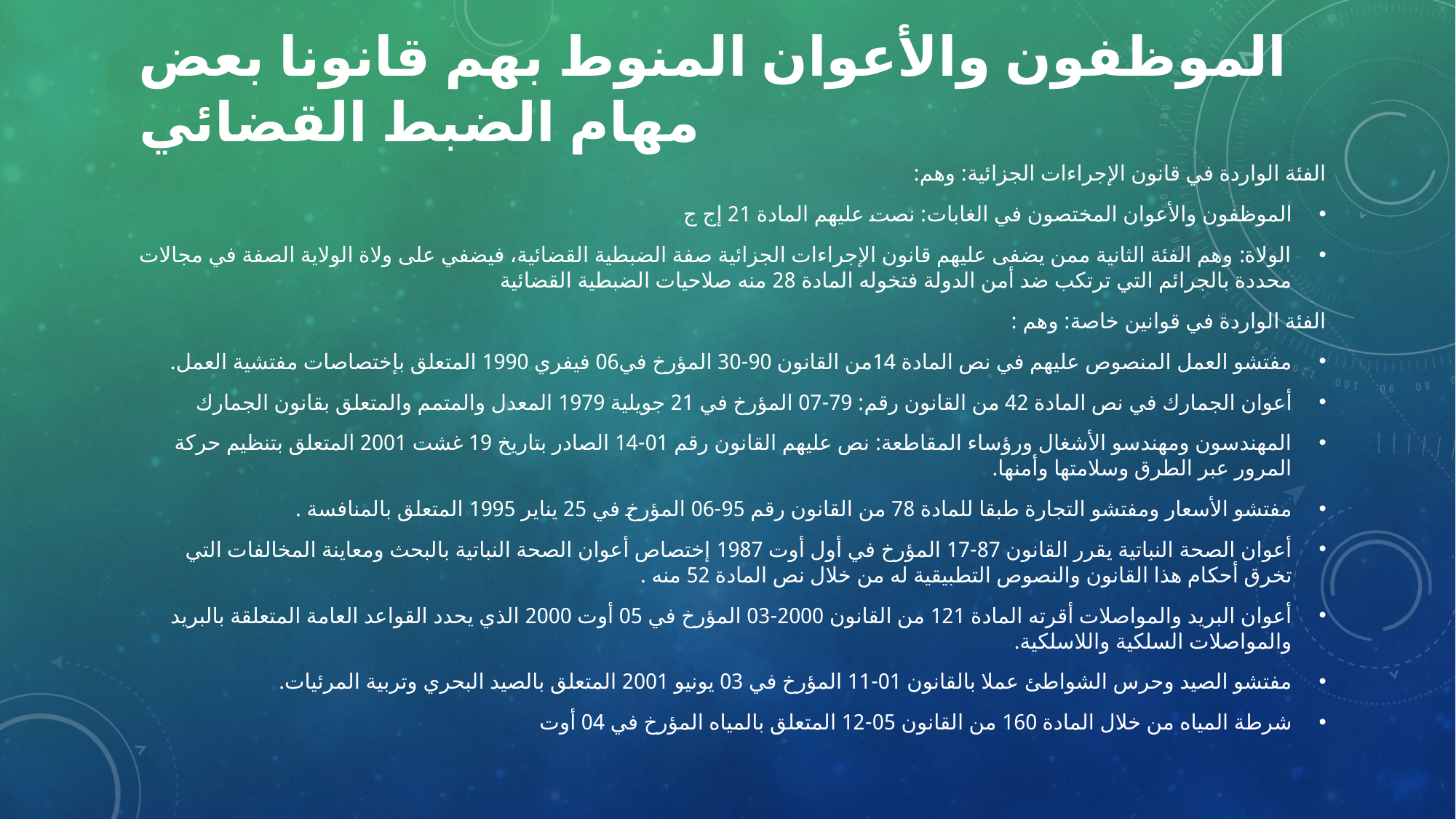

# الموظفون والأعوان المنوط بهم قانونا بعض مهام الضبط القضائي
الفئة الواردة في قانون الإجراءات الجزائية: وهم:
الموظفون والأعوان المختصون في الغابات: نصت عليهم المادة 21 إج ج
الولاة: وهم الفئة الثانية ممن يضفى عليهم قانون الإجراءات الجزائية صفة الضبطية القضائية، فيضفي على ولاة الولاية الصفة في مجالات محددة بالجرائم التي ترتكب ضد أمن الدولة فتخوله المادة 28 منه صلاحيات الضبطية القضائية
الفئة الواردة في قوانين خاصة: وهم :
مفتشو العمل المنصوص عليهم في نص المادة 14من القانون 90-30 المؤرخ في06 فيفري 1990 المتعلق بإختصاصات مفتشية العمل.
أعوان الجمارك في نص المادة 42 من القانون رقم: 79-07 المؤرخ في 21 جويلية 1979 المعدل والمتمم والمتعلق بقانون الجمارك
المهندسون ومهندسو الأشغال ورؤساء المقاطعة: نص عليهم القانون رقم 01-14 الصادر بتاريخ 19 غشت 2001 المتعلق بتنظيم حركة المرور عبر الطرق وسلامتها وأمنها.
مفتشو الأسعار ومفتشو التجارة طبقا للمادة 78 من القانون رقم 95-06 المؤرخ في 25 يناير 1995 المتعلق بالمنافسة .
أعوان الصحة النباتية يقرر القانون 87-17 المؤرخ في أول أوت 1987 إختصاص أعوان الصحة النباتية بالبحث ومعاينة المخالفات التي تخرق أحكام هذا القانون والنصوص التطبيقية له من خلال نص المادة 52 منه .
أعوان البريد والمواصلات أقرته المادة 121 من القانون 2000-03 المؤرخ في 05 أوت 2000 الذي يحدد القواعد العامة المتعلقة بالبريد والمواصلات السلكية واللاسلكية.
مفتشو الصيد وحرس الشواطئ عملا بالقانون 01-11 المؤرخ في 03 يونيو 2001 المتعلق بالصيد البحري وتربية المرئيات.
شرطة المياه من خلال المادة 160 من القانون 05-12 المتعلق بالمياه المؤرخ في 04 أوت